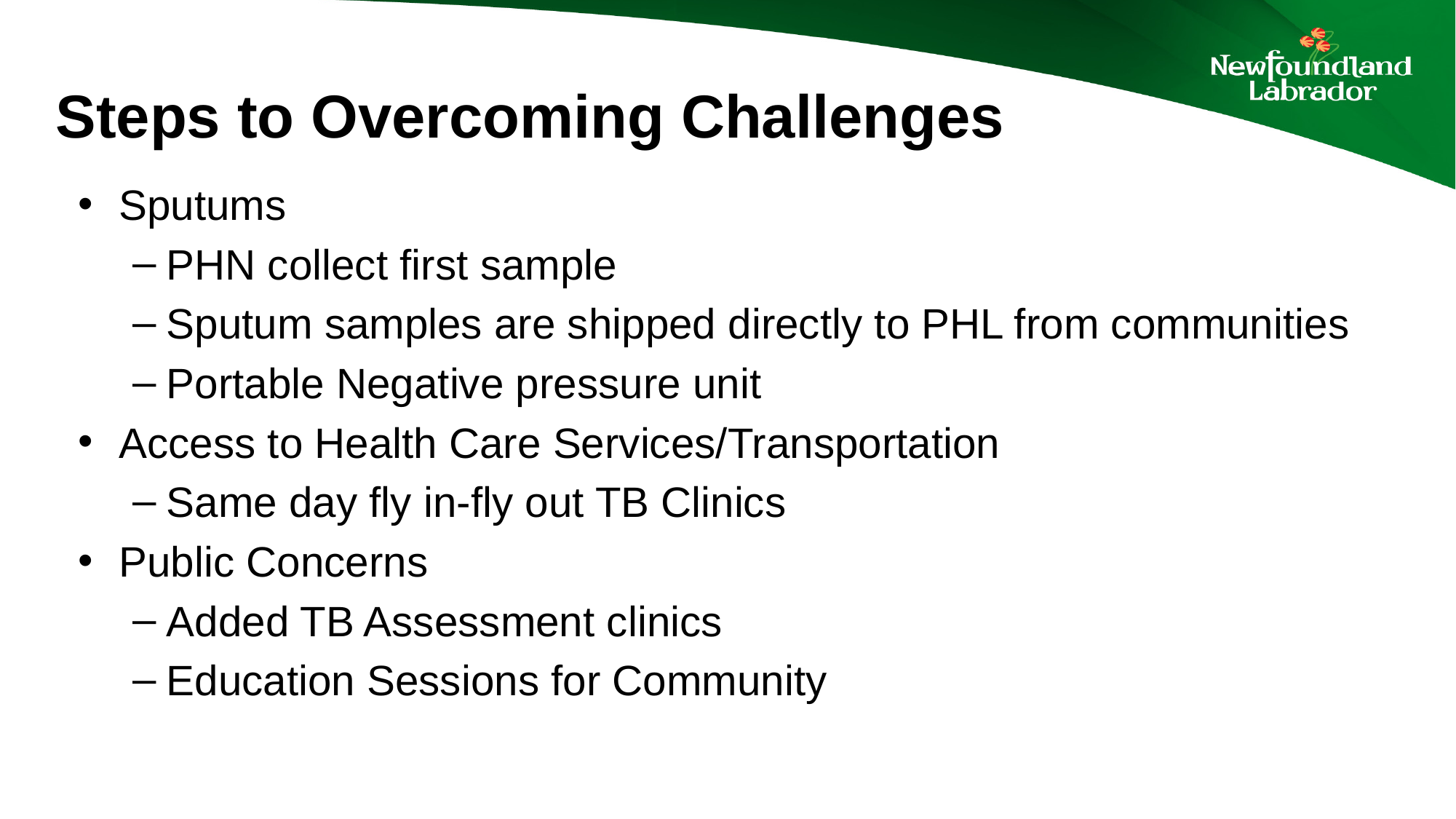

# Steps to Overcoming Challenges
Sputums
PHN collect first sample
Sputum samples are shipped directly to PHL from communities
Portable Negative pressure unit
Access to Health Care Services/Transportation
Same day fly in-fly out TB Clinics
Public Concerns
Added TB Assessment clinics
Education Sessions for Community